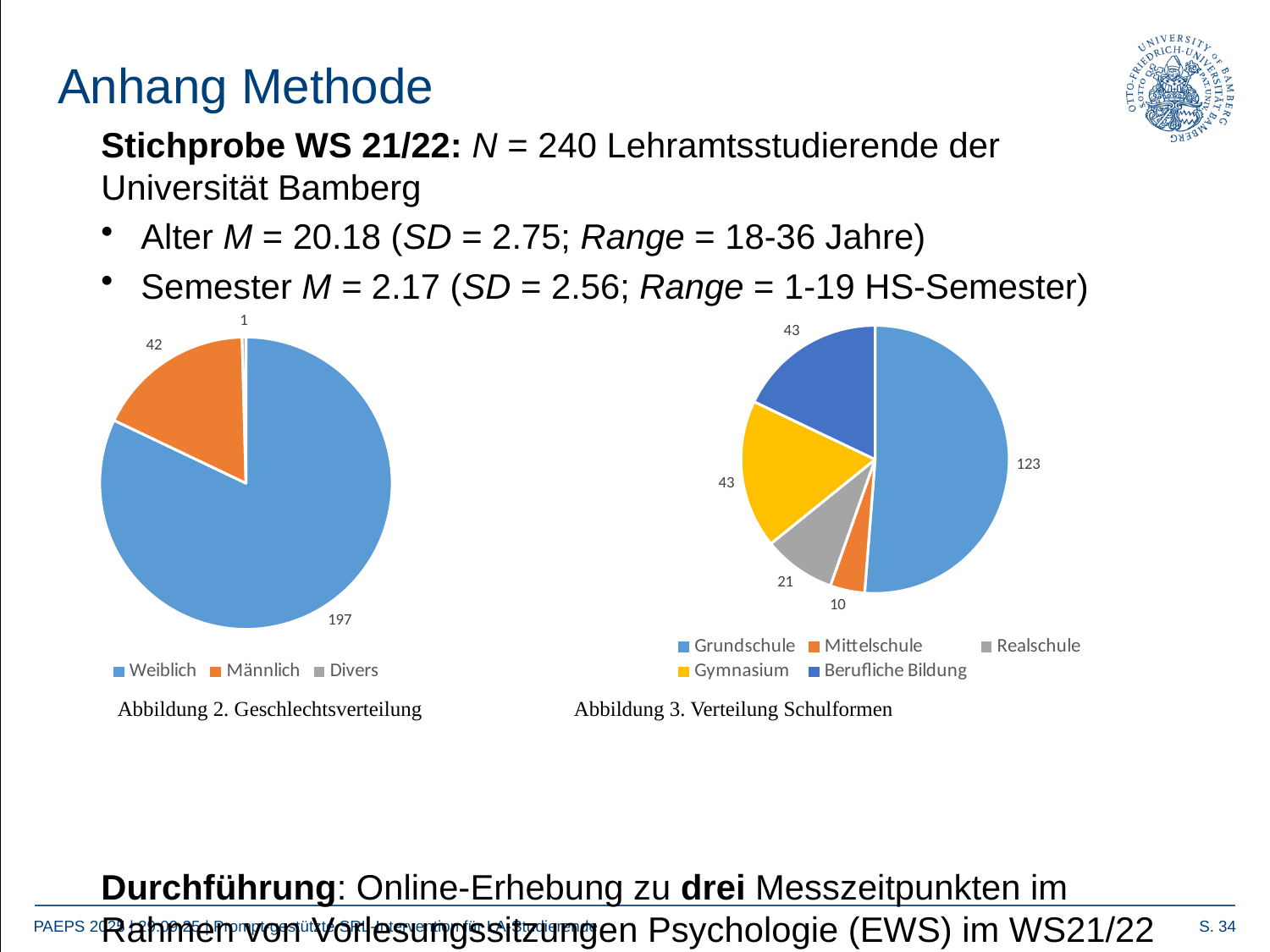

# Anhang Methode
Stichprobe WS 21/22: N = 240 Lehramtsstudierende der Universität Bamberg
Alter M = 20.18 (SD = 2.75; Range = 18-36 Jahre)
Semester M = 2.17 (SD = 2.56; Range = 1-19 HS-Semester)

Durchführung: Online-Erhebung zu drei Messzeitpunkten im Rahmen von Vorlesungssitzungen Psychologie (EWS) im WS21/22

### Chart

| Category |  |
|---|---|
| Weiblich | 197.0 |
| Männlich | 42.0 |
| Divers | 1.0 |

### Chart

| Category |  |
|---|---|
| Grundschule | 123.0 |
| Mittelschule | 10.0 |
| Realschule | 21.0 |
| Gymnasium | 43.0 |
| Berufliche Bildung | 43.0 |
Abbildung 2. Geschlechtsverteilung
Abbildung 3. Verteilung Schulformen